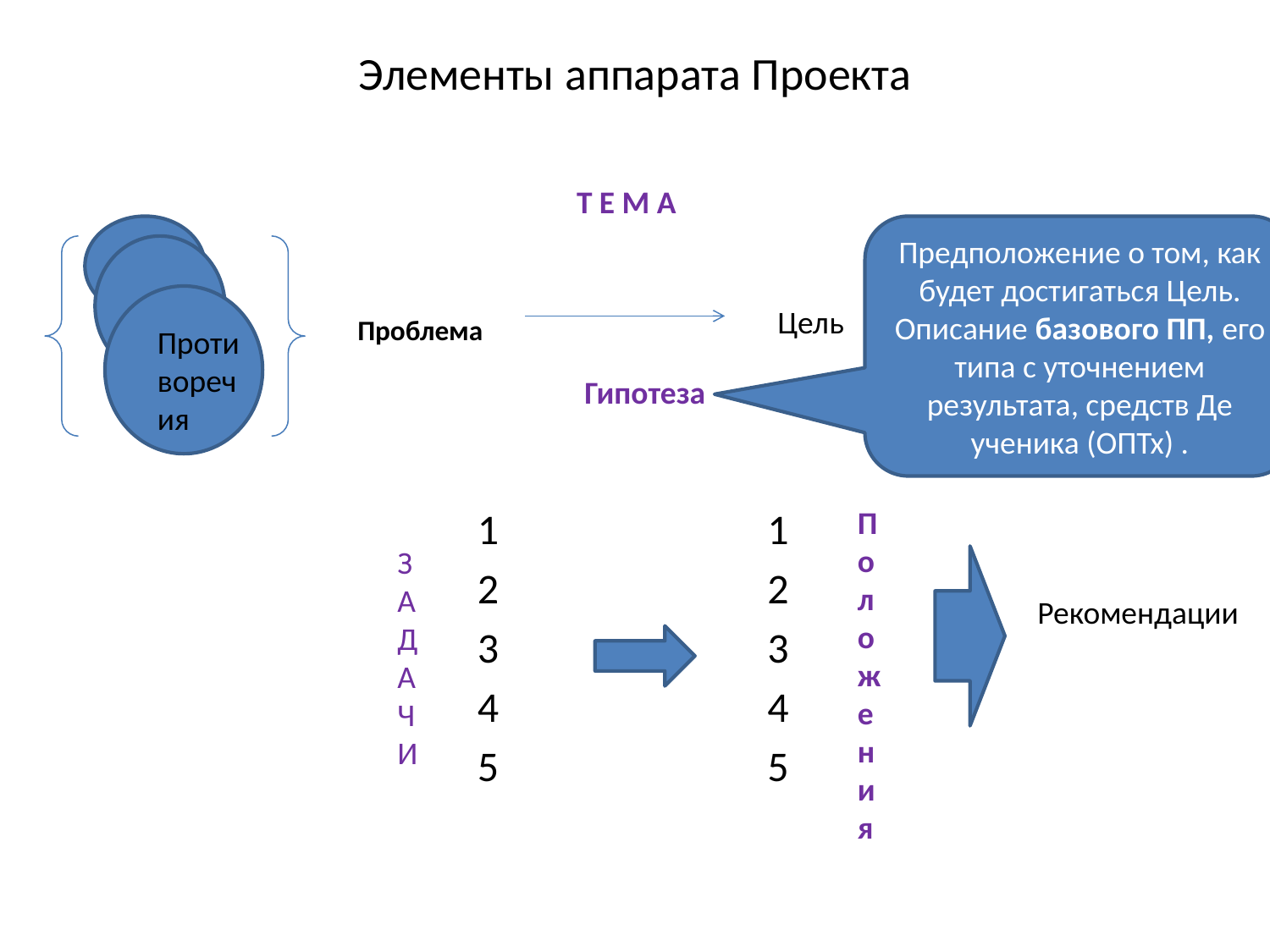

# Элементы аппарата Проекта
Т Е М А

Предположение о том, как будет достигаться Цель.
Описание базового ПП, его типа с уточнением результата, средств Де ученика (ОПТх) .

Цель
Проблема
Противоречия
Гипотеза
1
2
3
4
5
1
2
3
4
5
Положения
З А Д А Ч И

Рекомендации